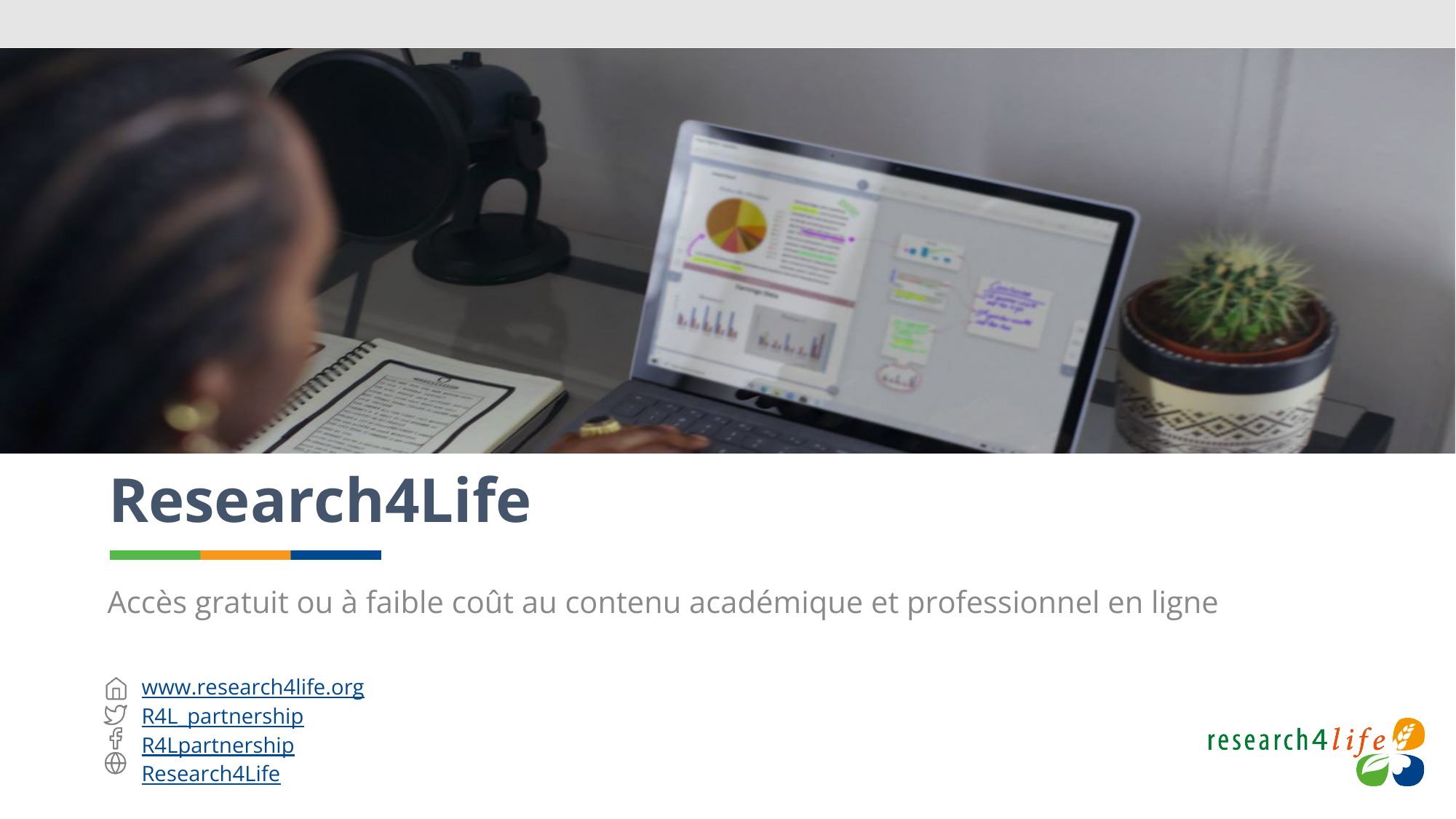

# Research4Life
Accès gratuit ou à faible coût au contenu académique et professionnel en ligne